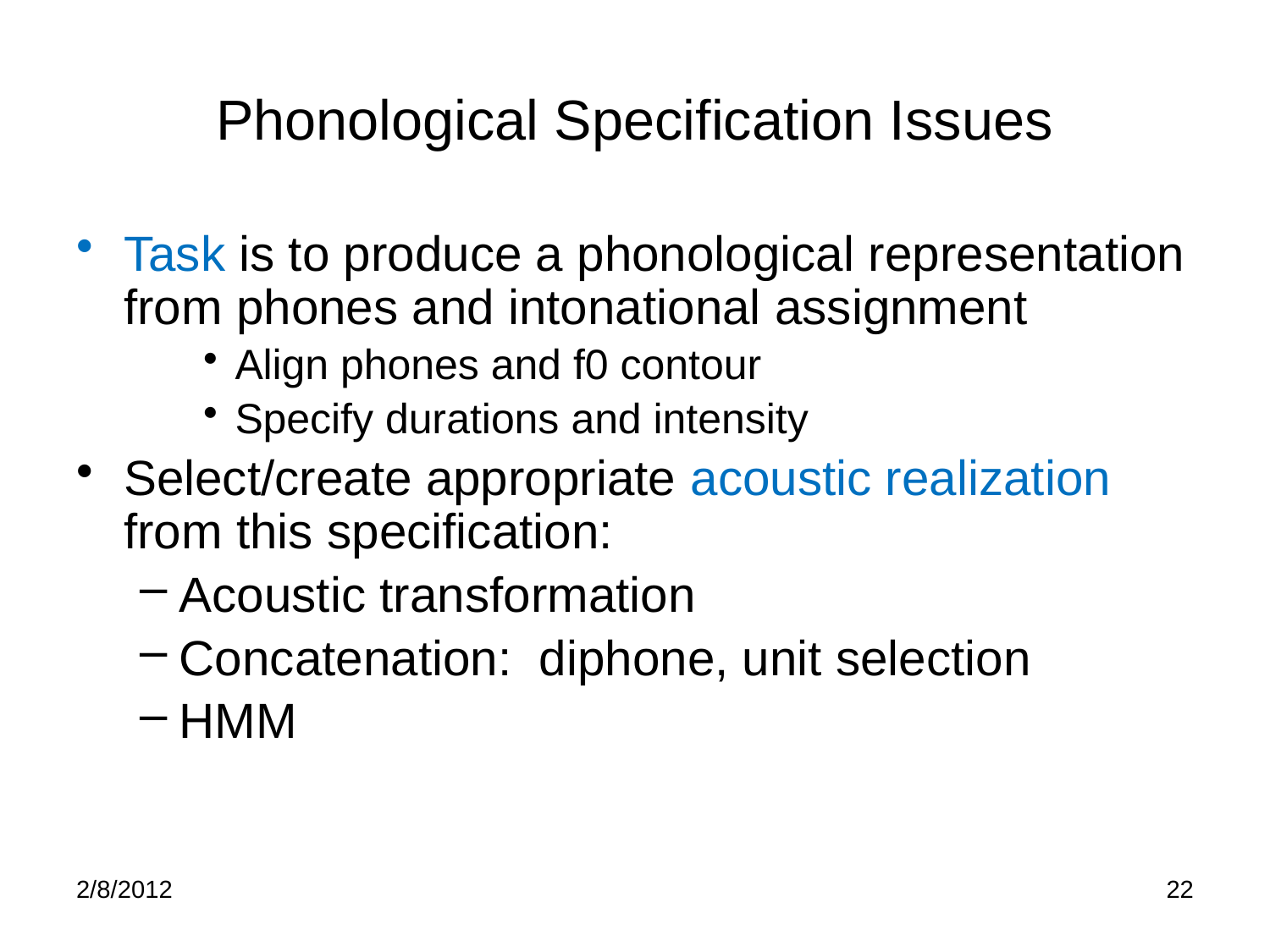

# Phonological Specification Issues
Task is to produce a phonological representation from phones and intonational assignment
Align phones and f0 contour
Specify durations and intensity
Select/create appropriate acoustic realization from this specification:
Acoustic transformation
Concatenation:  diphone, unit selection
HMM
2/8/2012
22